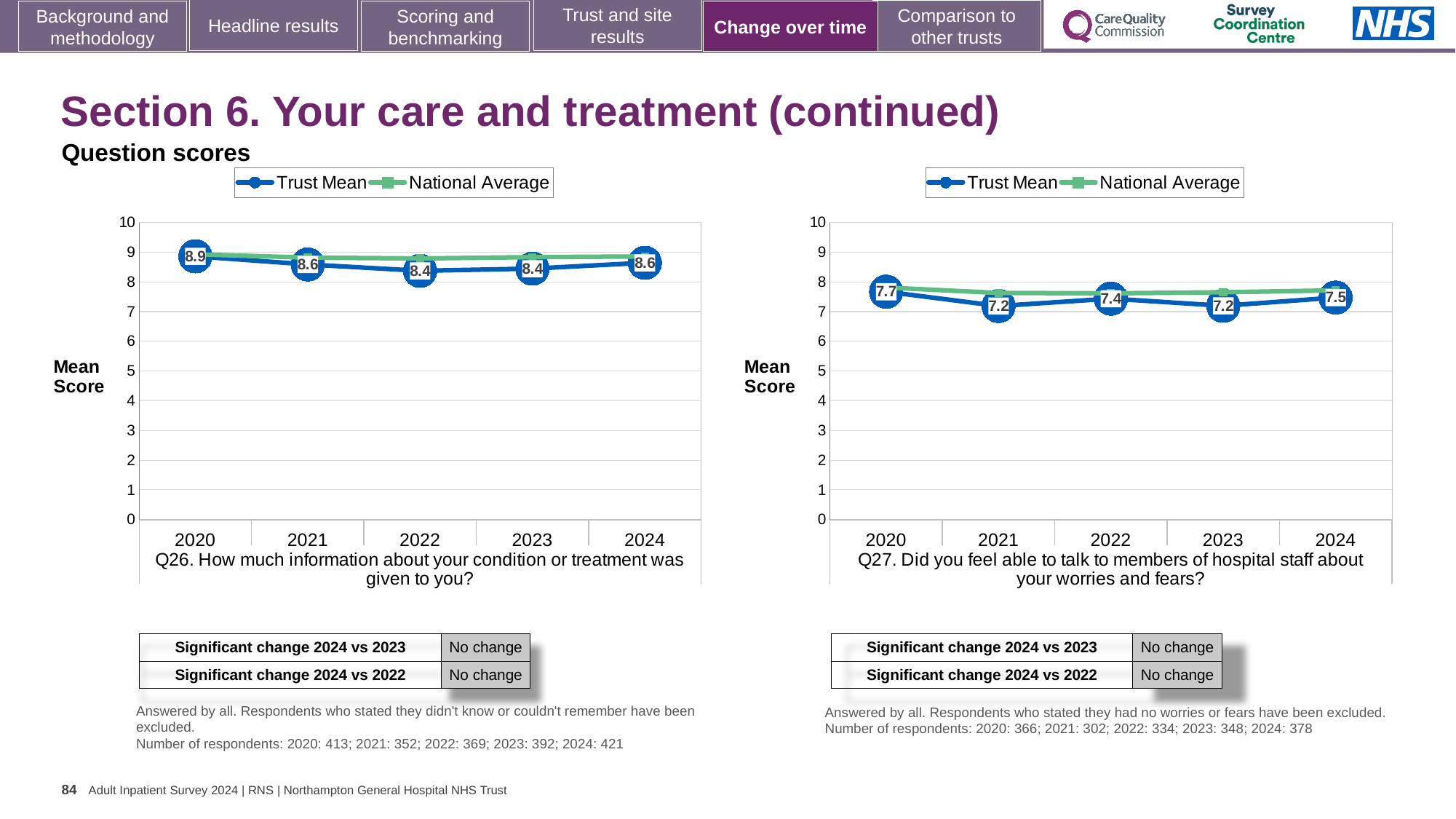

# Section 6. Your care and treatment (continued)
Question scores

### Chart

| Category | Trust Mean | National Average |
|---|---|---|
| 2020 | 8.861287975926366 | 8.928934628469245 |
| 2021 | 8.586974370152872 | 8.817057555214891 |
| 2022 | 8.373409039593664 | 8.788105699509403 |
| 2023 | 8.44702633626159 | 8.833763114836398 |
| 2024 | 8.644112800961496 | 8.855898597128807 |

### Chart

| Category | Trust Mean | National Average |
|---|---|---|
| 2020 | 7.67027117713248 | 7.810199279555775 |
| 2021 | 7.18888447937138 | 7.628568520809049 |
| 2022 | 7.436592519670095 | 7.615382832779392 |
| 2023 | 7.194816606317267 | 7.650699255967489 |
| 2024 | 7.472902086549425 | 7.714996526074419 |
| Significant change 2024 vs 2023 | No change |
| --- | --- |
| Significant change 2024 vs 2022 | No change |
| Significant change 2024 vs 2023 | No change |
| --- | --- |
| Significant change 2024 vs 2022 | No change |
Answered by all. Respondents who stated they didn't know or couldn't remember have been excluded.
Number of respondents: 2020: 413; 2021: 352; 2022: 369; 2023: 392; 2024: 421

Answered by all. Respondents who stated they had no worries or fears have been excluded.
Number of respondents: 2020: 366; 2021: 302; 2022: 334; 2023: 348; 2024: 378

84